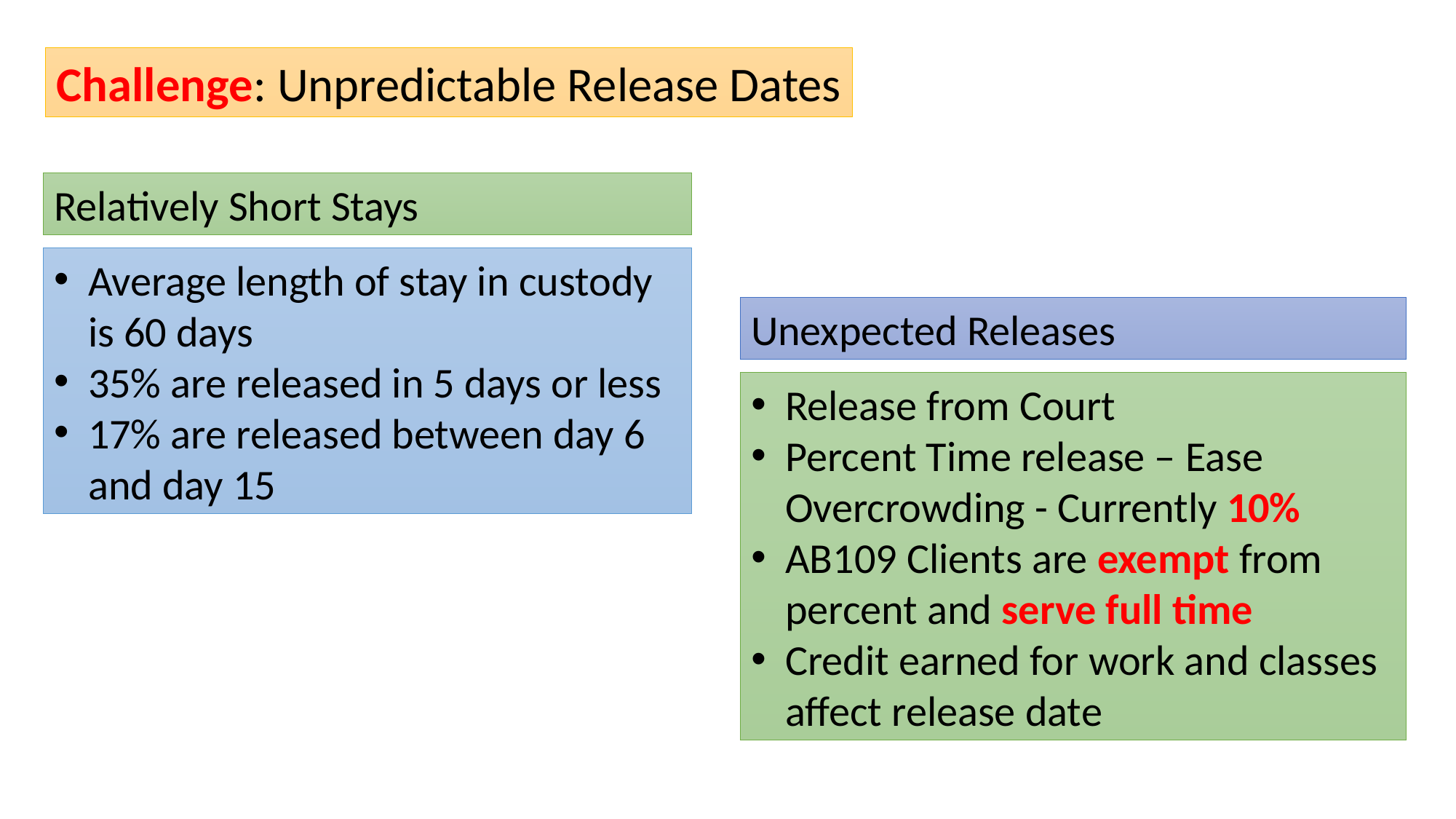

Challenge: Unpredictable Release Dates
Relatively Short Stays
Average length of stay in custody is 60 days
35% are released in 5 days or less
17% are released between day 6 and day 15
Unexpected Releases
Release from Court
Percent Time release – Ease Overcrowding - Currently 10%
AB109 Clients are exempt from percent and serve full time
Credit earned for work and classes affect release date